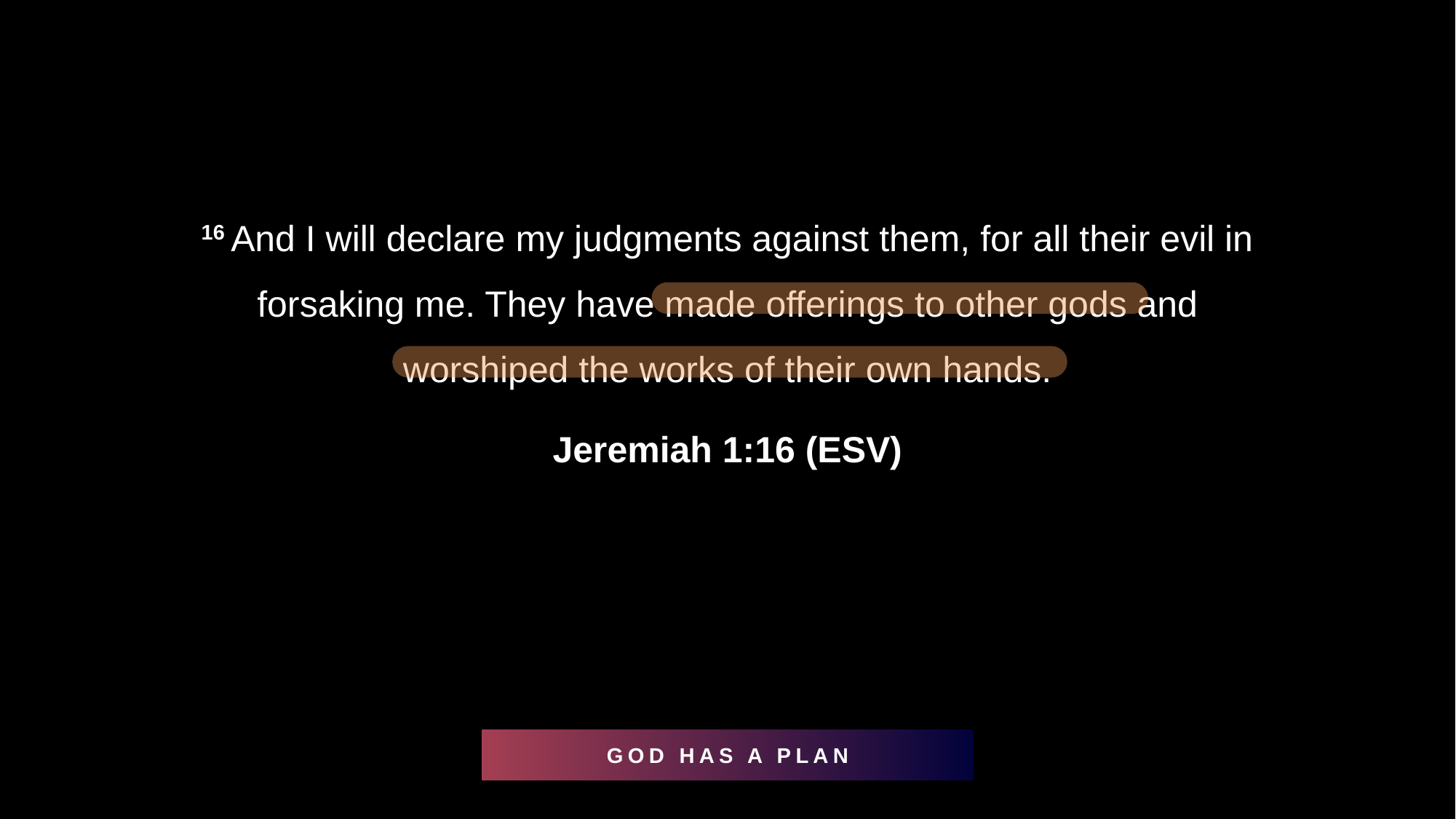

16 And I will declare my judgments against them, for all their evil in forsaking me. They have made offerings to other gods and worshiped the works of their own hands.
Jeremiah 1:16 (ESV)
GOD HAS A PLAN